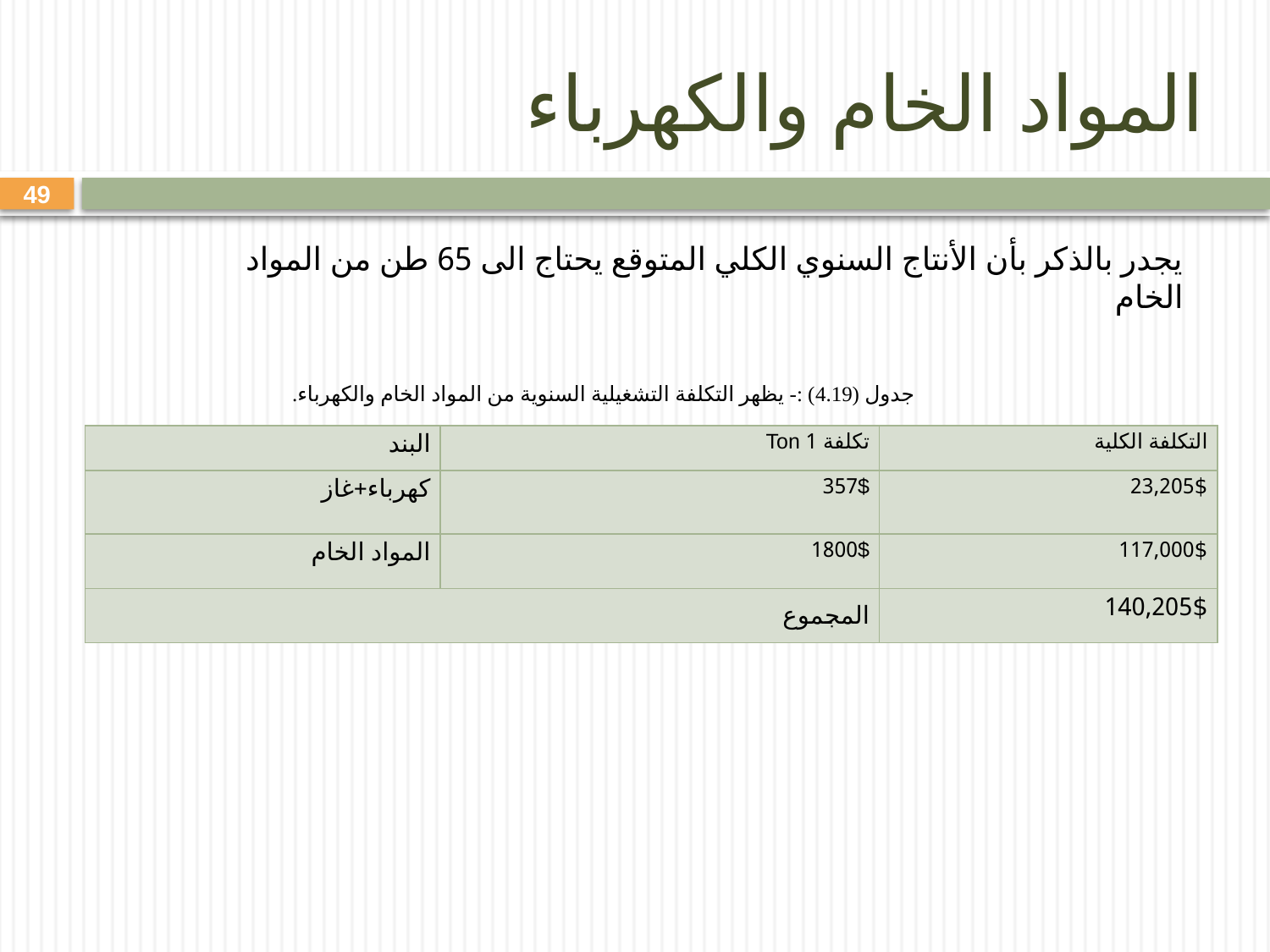

# المواد الخام والكهرباء
49
يجدر بالذكر بأن الأنتاج السنوي الكلي المتوقع يحتاج الى 65 طن من المواد الخام
جدول (4.19) :- يظهر التكلفة التشغيلية السنوية من المواد الخام والكهرباء.

| البند | تكلفة 1 Ton | التكلفة الكلية |
| --- | --- | --- |
| كهرباء+غاز | 357$ | 23,205$ |
| المواد الخام | 1800$ | 117,000$ |
| المجموع |  | 140,205$ |